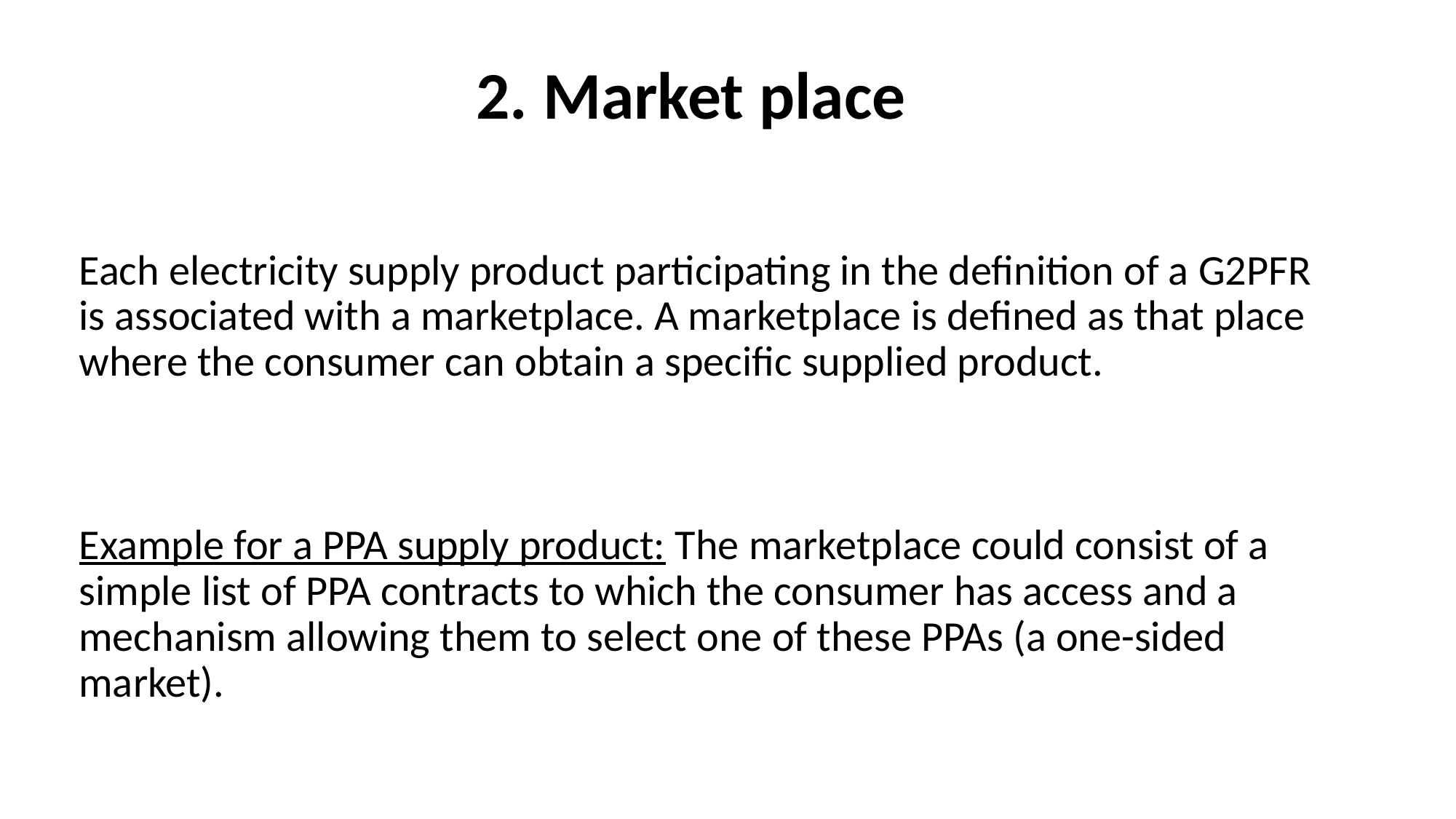

# 2. Market place

Each electricity supply product participating in the definition of a G2PFR is associated with a marketplace. A marketplace is defined as that place where the consumer can obtain a specific supplied product.

Example for a PPA supply product: The marketplace could consist of a simple list of PPA contracts to which the consumer has access and a mechanism allowing them to select one of these PPAs (a one-sided market).